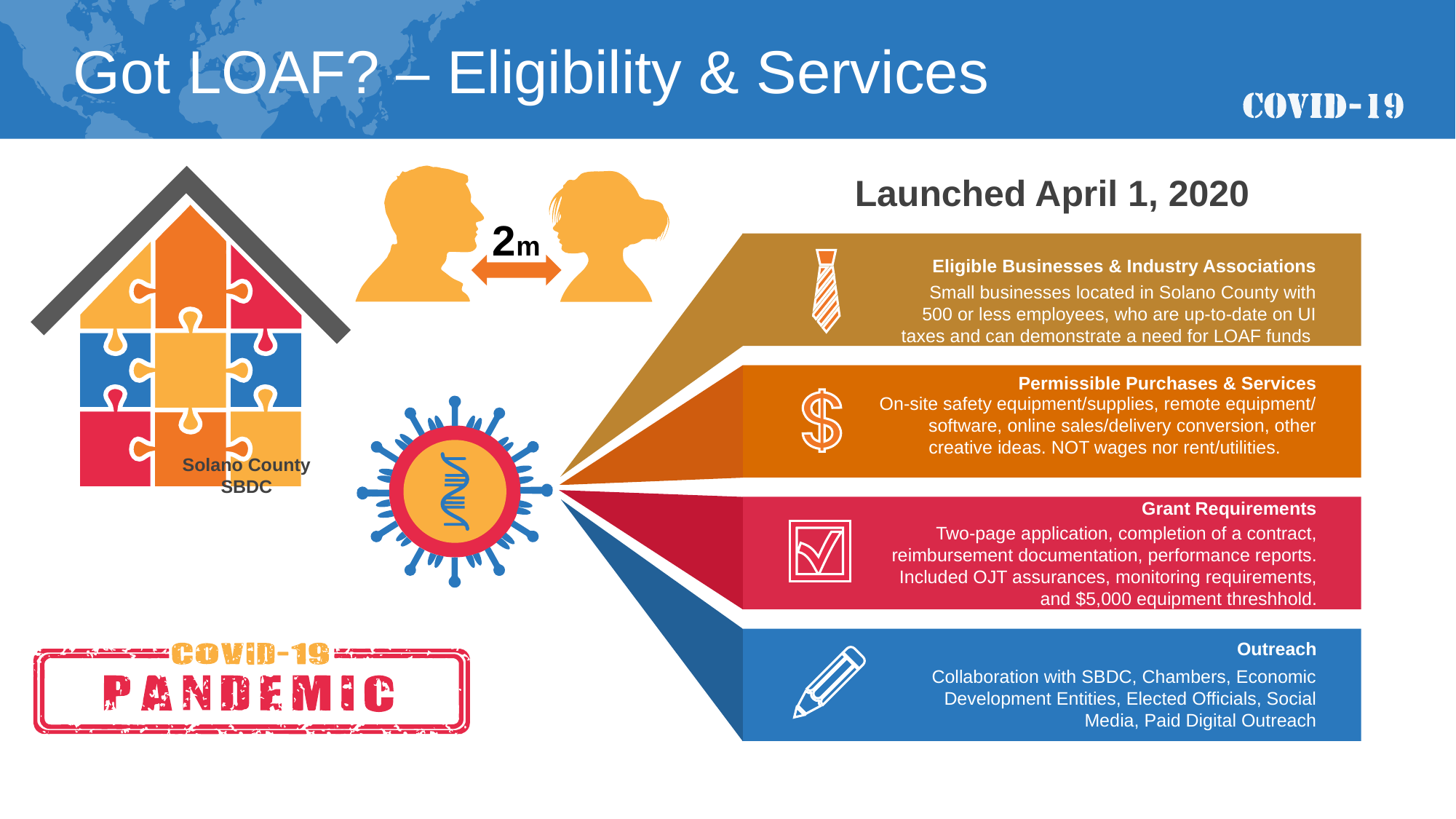

Got LOAF? – Eligibility & Services
Launched April 1, 2020

2m

Eligible Businesses & Industry Associations
Small businesses located in Solano County with 500 or less employees, who are up-to-date on UI taxes and can demonstrate a need for LOAF funds

Permissible Purchases & Services
On-site safety equipment/supplies, remote equipment/ software, online sales/delivery conversion, other creative ideas. NOT wages nor rent/utilities.

Solano County SBDC

Grant Requirements
Two-page application, completion of a contract, reimbursement documentation, performance reports. Included OJT assurances, monitoring requirements, and $5,000 equipment threshhold.

Outreach
Collaboration with SBDC, Chambers, Economic Development Entities, Elected Officials, Social Media, Paid Digital Outreach